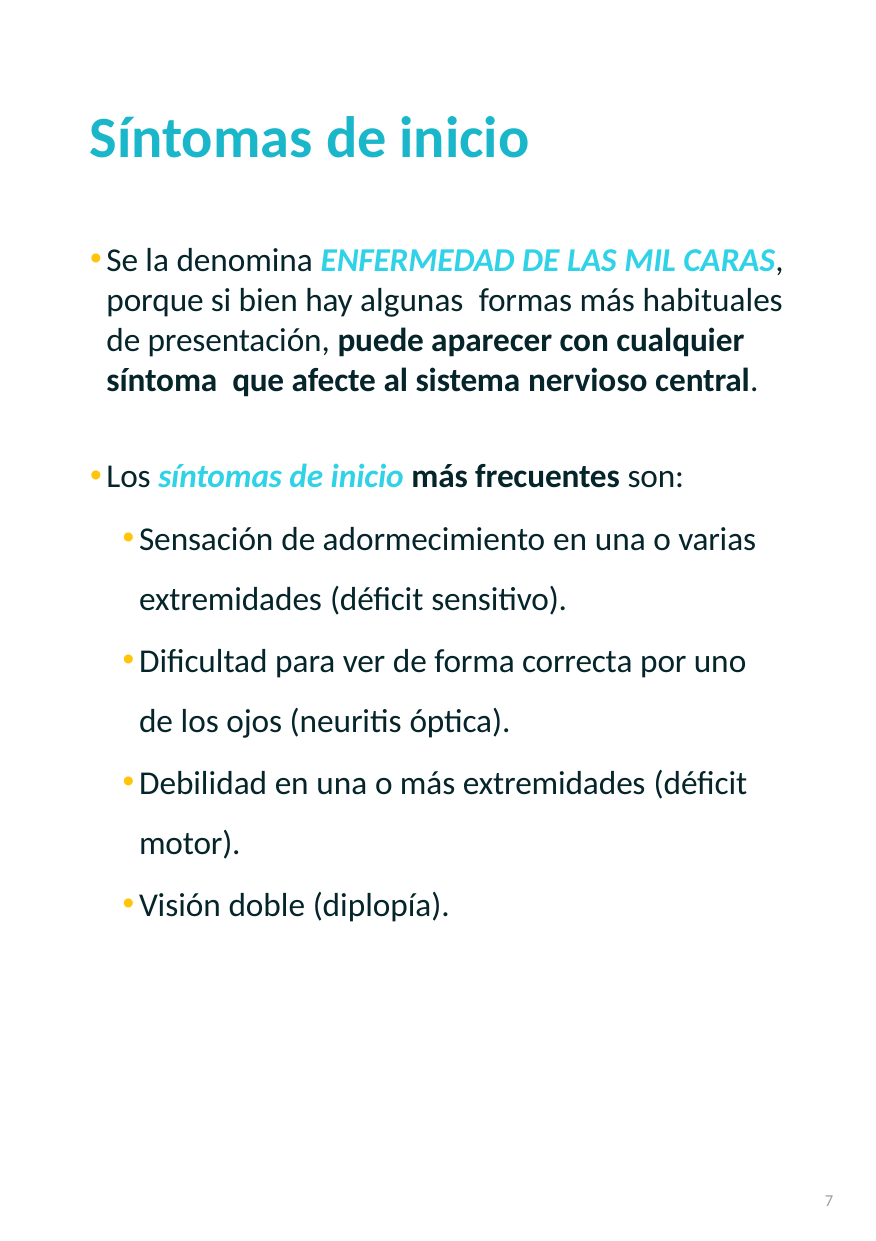

Síntomas de inicio
Se la denomina ENFERMEDAD DE LAS MIL CARAS, porque si bien hay algunas  formas más habituales de presentación, puede aparecer con cualquier síntoma  que afecte al sistema nervioso central.

Los síntomas de inicio más frecuentes son:
Sensación de adormecimiento en una o varias extremidades (déficit sensitivo).
Dificultad para ver de forma correcta por uno de los ojos (neuritis óptica).
Debilidad en una o más extremidades (déficit motor).
Visión doble (diplopía).
7